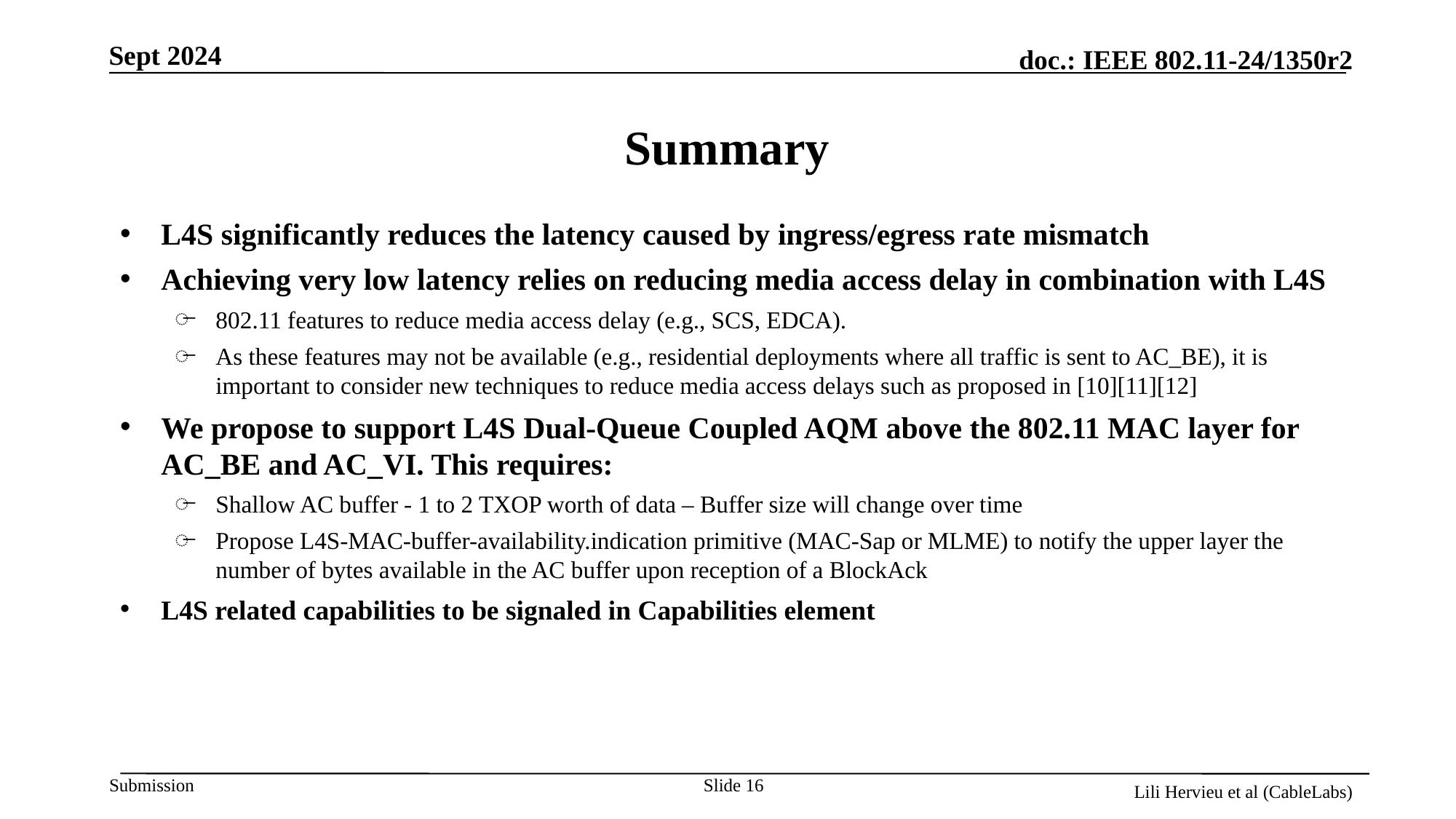

# Summary
L4S significantly reduces the latency caused by ingress/egress rate mismatch
Achieving very low latency relies on reducing media access delay in combination with L4S
802.11 features to reduce media access delay (e.g., SCS, EDCA).
As these features may not be available (e.g., residential deployments where all traffic is sent to AC_BE), it is important to consider new techniques to reduce media access delays such as proposed in [10][11][12]
We propose to support L4S Dual-Queue Coupled AQM above the 802.11 MAC layer for AC_BE and AC_VI. This requires:
Shallow AC buffer - 1 to 2 TXOP worth of data – Buffer size will change over time
Propose L4S-MAC-buffer-availability.indication primitive (MAC-Sap or MLME) to notify the upper layer the number of bytes available in the AC buffer upon reception of a BlockAck
L4S related capabilities to be signaled in Capabilities element
Slide 16